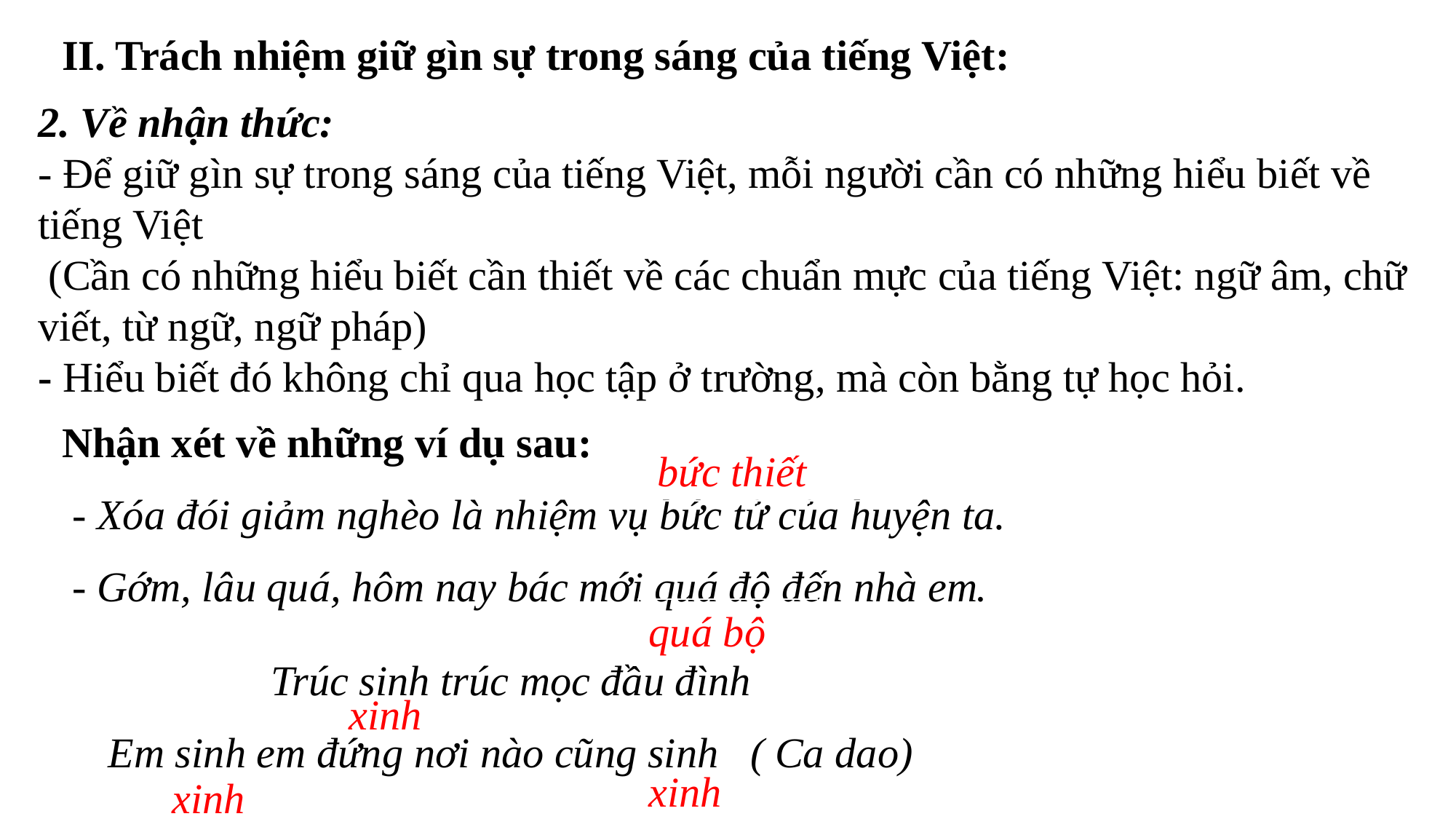

II. Trách nhiệm giữ gìn sự trong sáng của tiếng Việt:
2. Về nhận thức:
- Để giữ gìn sự trong sáng của tiếng Việt, mỗi người cần có những hiểu biết về tiếng Việt
 (Cần có những hiểu biết cần thiết về các chuẩn mực của tiếng Việt: ngữ âm, chữ viết, từ ngữ, ngữ pháp)
- Hiểu biết đó không chỉ qua học tập ở trường, mà còn bằng tự học hỏi.
Nhận xét về những ví dụ sau:
 - Xóa đói giảm nghèo là nhiệm vụ bức tử của huyện ta.
 - Gớm, lâu quá, hôm nay bác mới quá độ đến nhà em.
bức thiết
quá bộ
Trúc sinh trúc mọc đầu đình
Em sinh em đứng nơi nào cũng sinh   ( Ca dao)
xinh
xinh
xinh